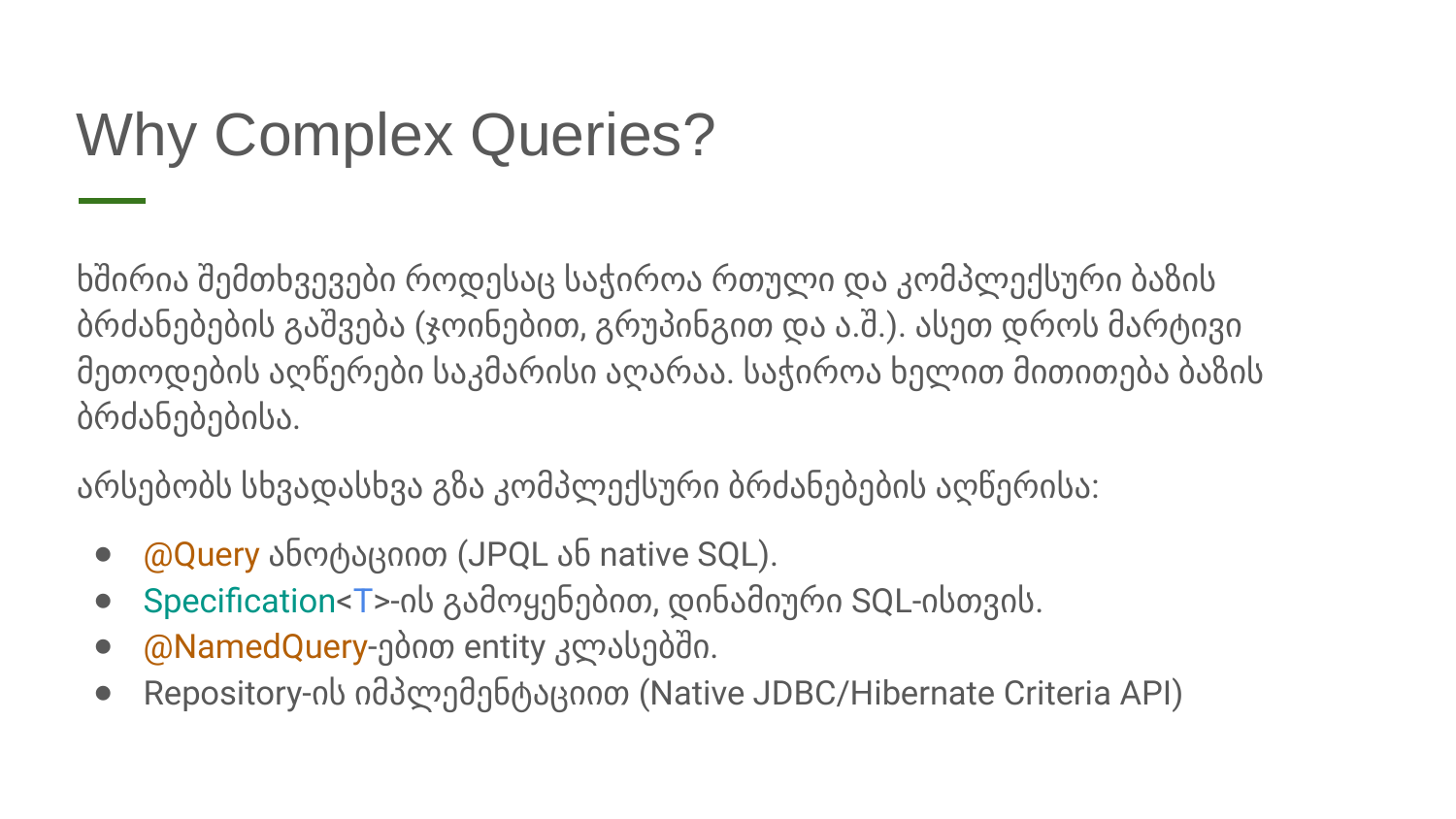

# Why Complex Queries?
ხშირია შემთხვევები როდესაც საჭიროა რთული და კომპლექსური ბაზის ბრძანებების გაშვება (ჯოინებით, გრუპინგით და ა.შ.). ასეთ დროს მარტივი მეთოდების აღწერები საკმარისი აღარაა. საჭიროა ხელით მითითება ბაზის ბრძანებებისა.
არსებობს სხვადასხვა გზა კომპლექსური ბრძანებების აღწერისა:
@Query ანოტაციით (JPQL ან native SQL).
Specification<T>-ის გამოყენებით, დინამიური SQL-ისთვის.
@NamedQuery-ებით entity კლასებში.
Repository-ის იმპლემენტაციით (Native JDBC/Hibernate Criteria API)